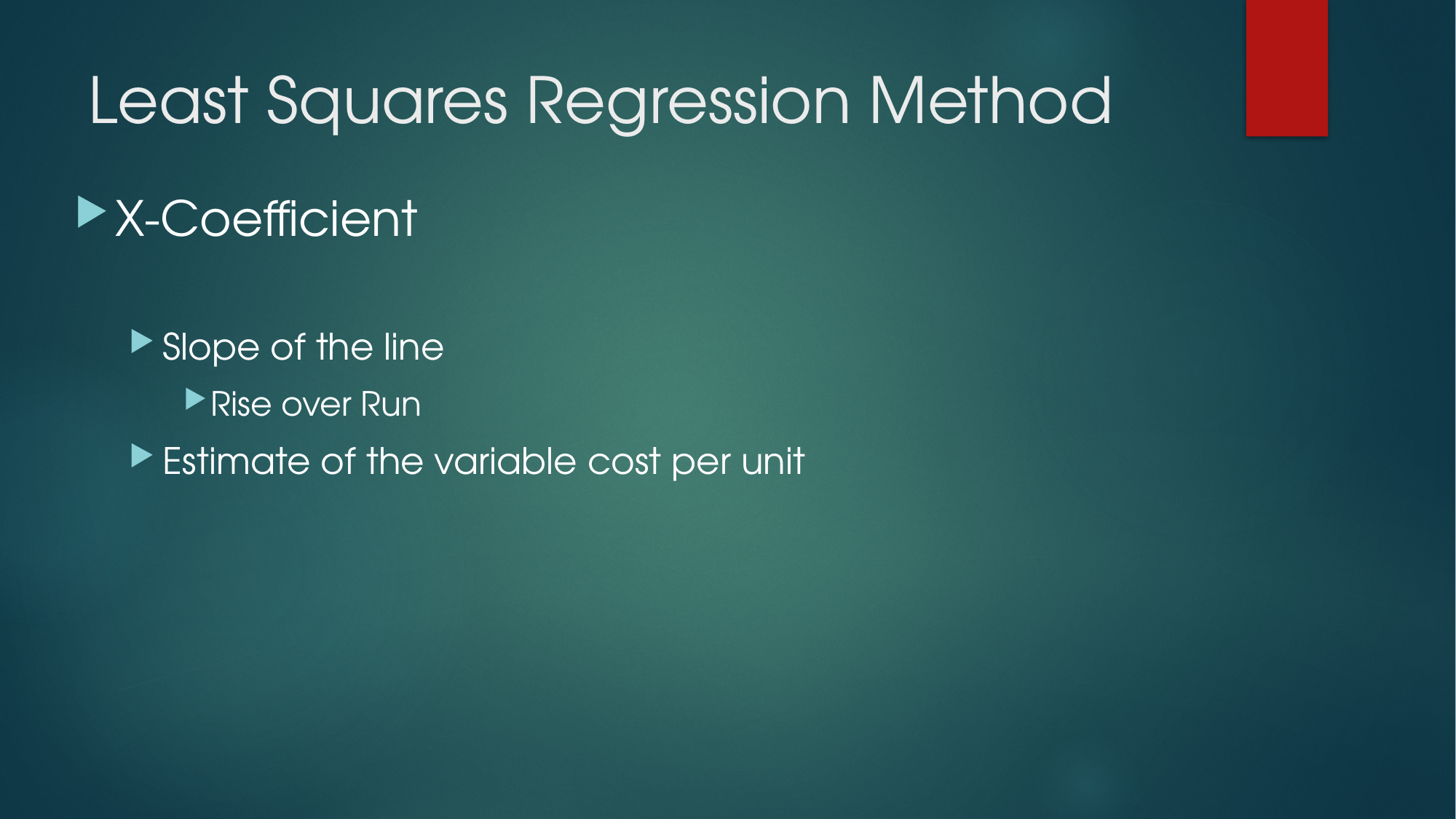

# Least Squares Regression Method
X-Coefficient

Slope of the line
Rise over Run
Estimate of the variable cost per unit